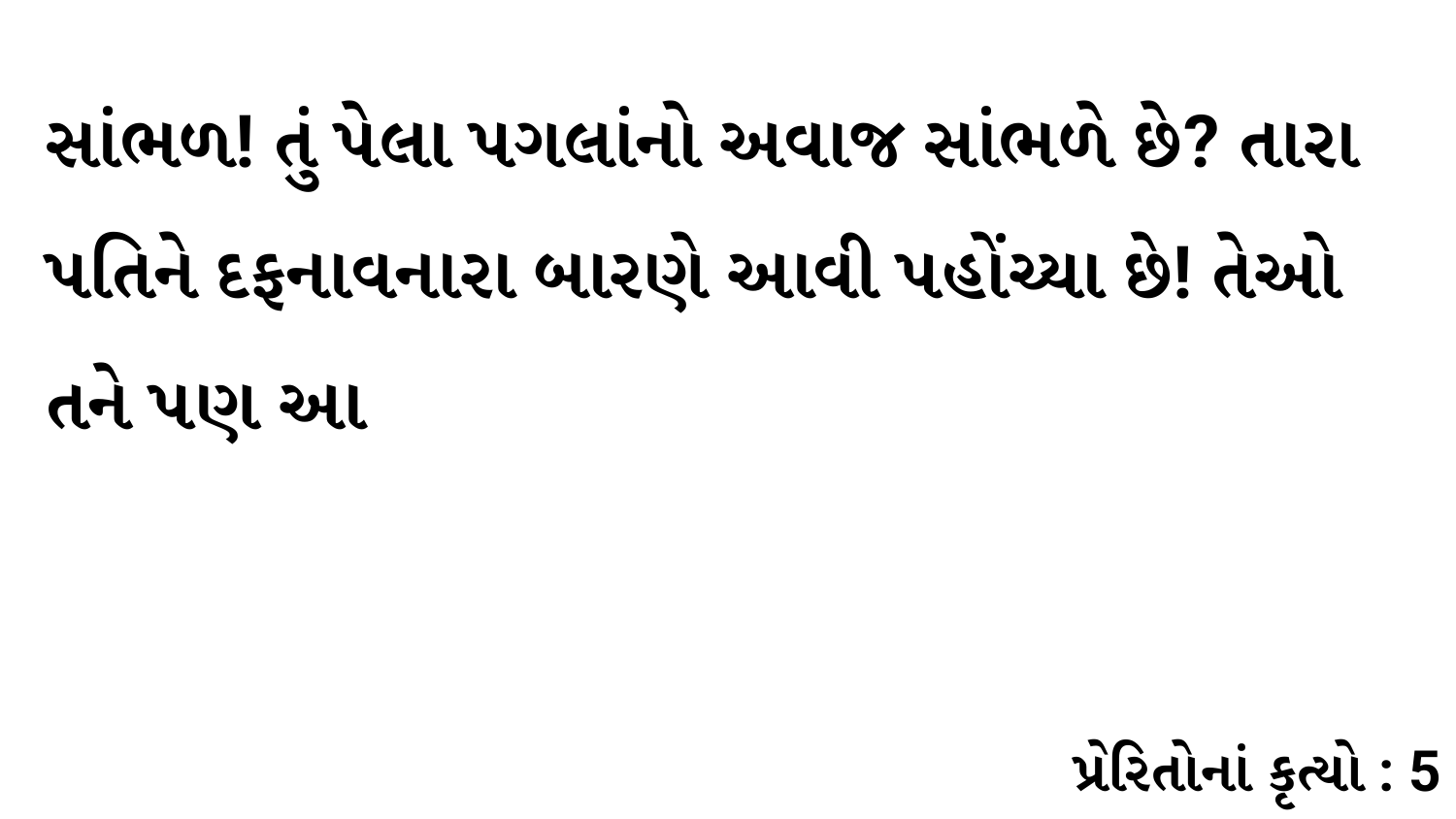

સાંભળ! તું પેલા પગલાંનો અવાજ સાંભળે છે? તારા પતિને દફનાવનારા બારણે આવી પહોંચ્યા છે! તેઓ તને પણ આ
પ્રેરિતોનાં કૃત્યો : 5